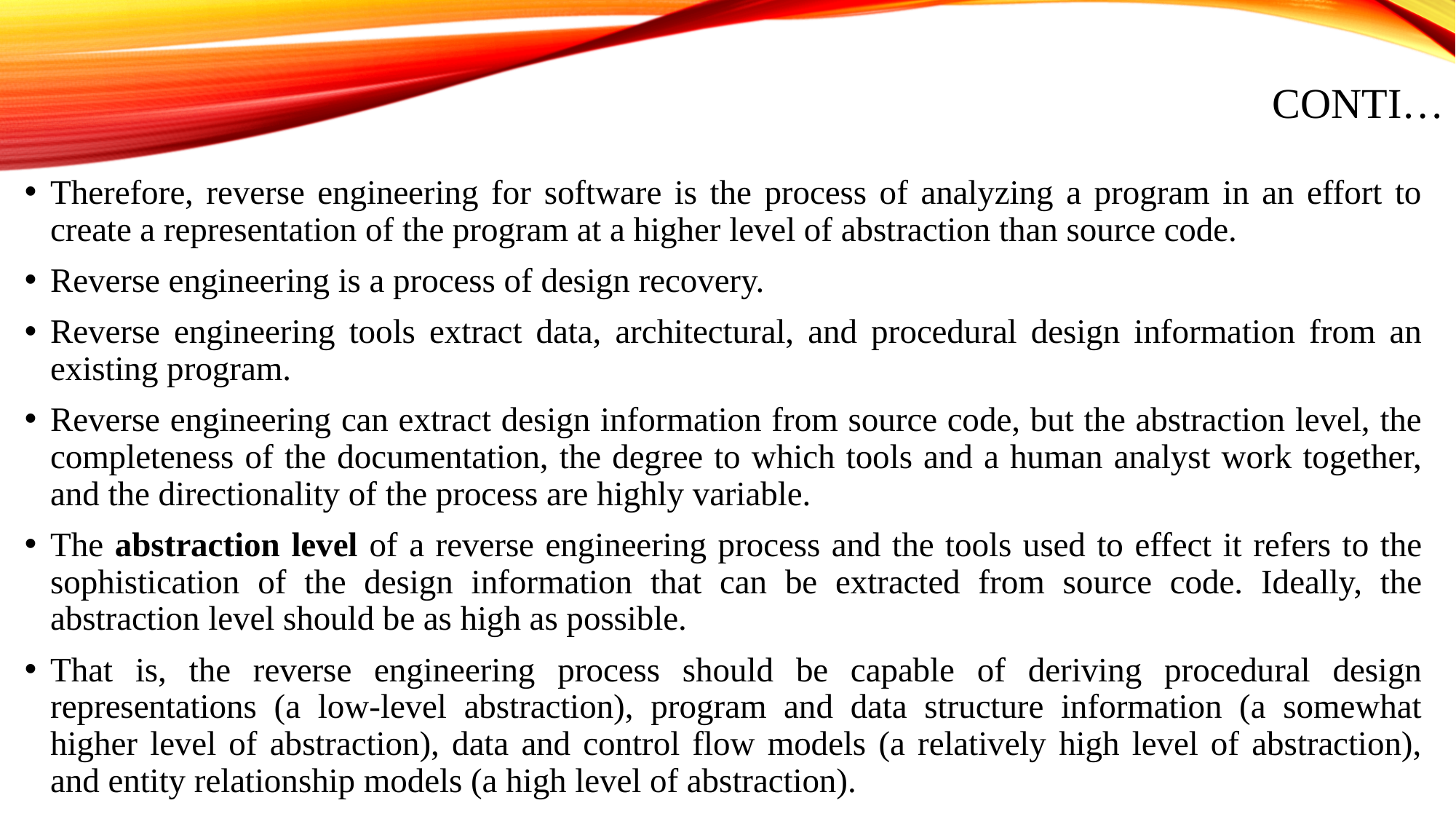

# Conti…
Therefore, reverse engineering for software is the process of analyzing a program in an effort to create a representation of the program at a higher level of abstraction than source code.
Reverse engineering is a process of design recovery.
Reverse engineering tools extract data, architectural, and procedural design information from an existing program.
Reverse engineering can extract design information from source code, but the abstraction level, the completeness of the documentation, the degree to which tools and a human analyst work together, and the directionality of the process are highly variable.
The abstraction level of a reverse engineering process and the tools used to effect it refers to the sophistication of the design information that can be extracted from source code. Ideally, the abstraction level should be as high as possible.
That is, the reverse engineering process should be capable of deriving procedural design representations (a low-level abstraction), program and data structure information (a somewhat higher level of abstraction), data and control flow models (a relatively high level of abstraction), and entity relationship models (a high level of abstraction).